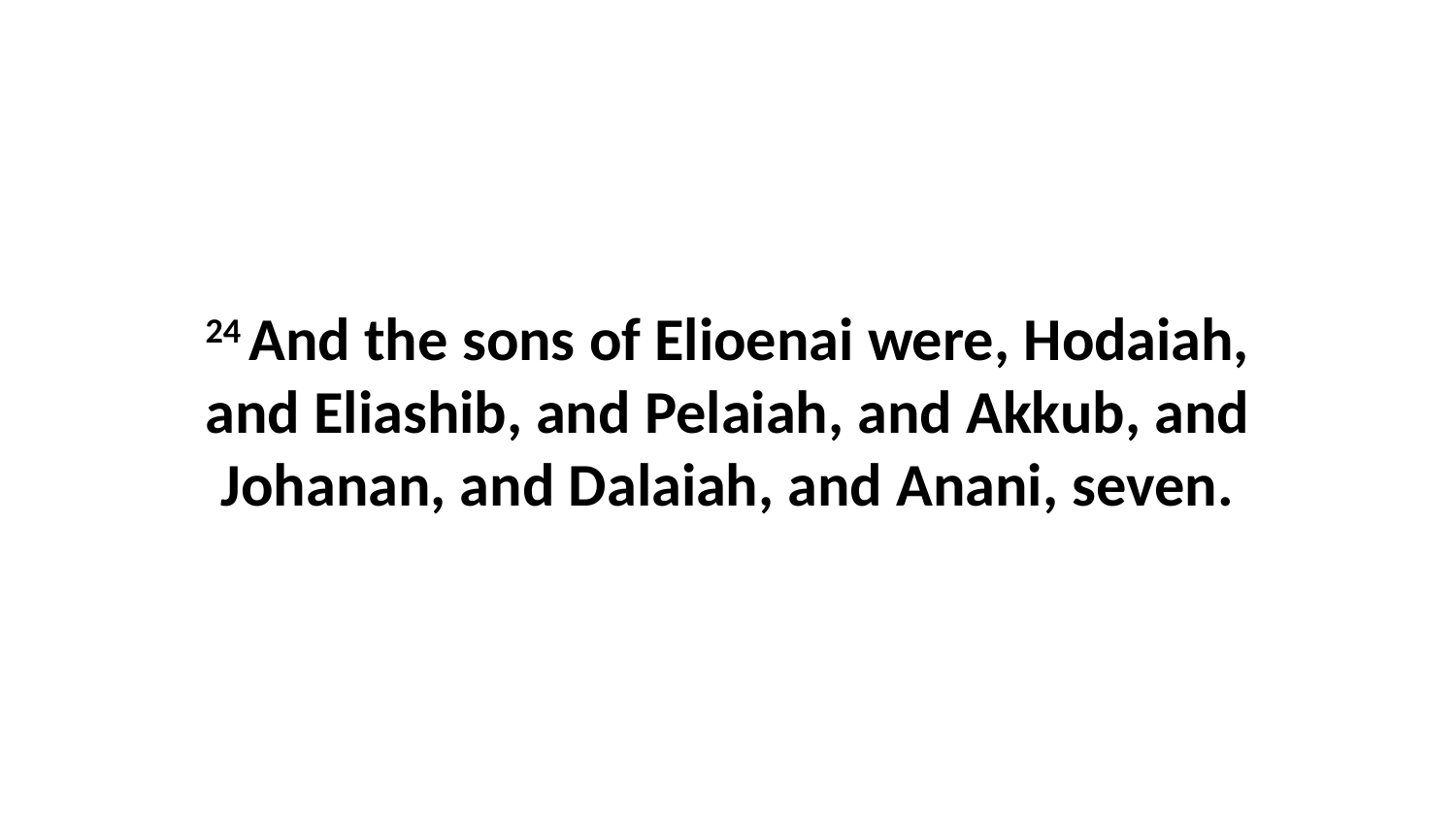

24 And the sons of Elioenai were, Hodaiah, and Eliashib, and Pelaiah, and Akkub, and Johanan, and Dalaiah, and Anani, seven.